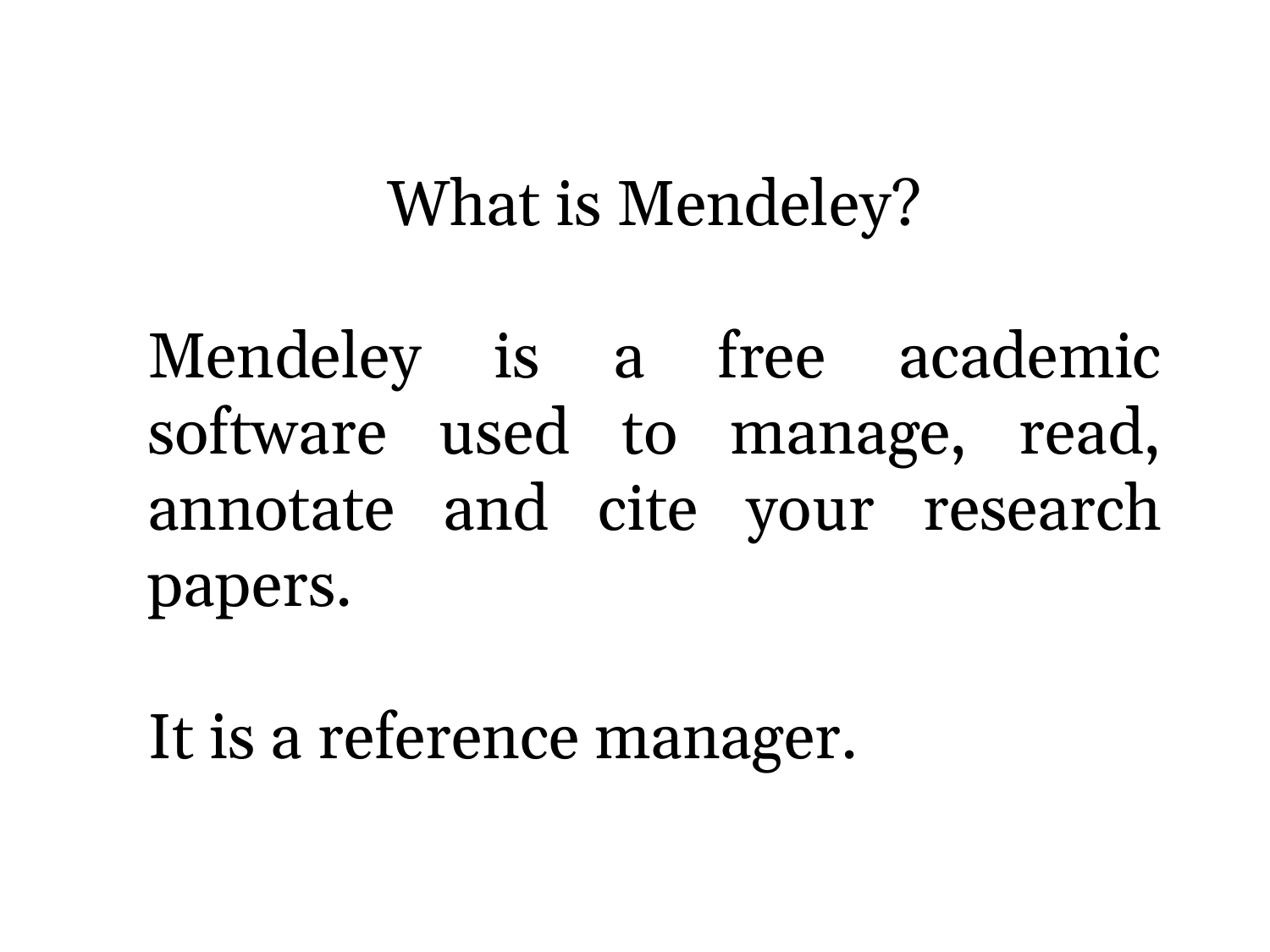

What is Mendeley?

Mendeley is a free academic software used to manage, read, annotate and cite your research papers.

It is a reference manager.